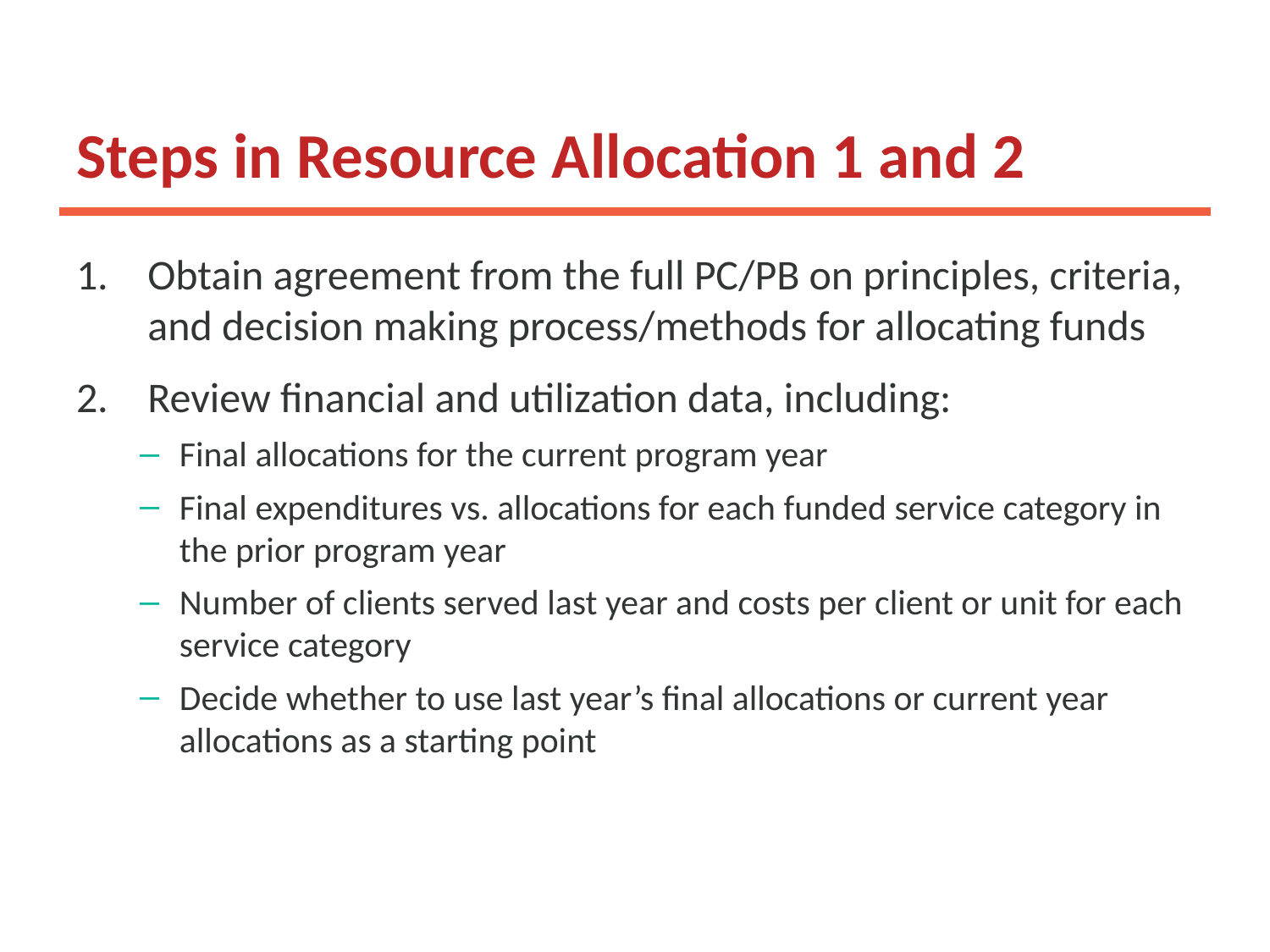

# Steps in Resource Allocation 1 and 2
Obtain agreement from the full PC/PB on principles, criteria, and decision making process/methods for allocating funds
Review financial and utilization data, including:
Final allocations for the current program year
Final expenditures vs. allocations for each funded service category in the prior program year
Number of clients served last year and costs per client or unit for each service category
Decide whether to use last year’s final allocations or current year allocations as a starting point